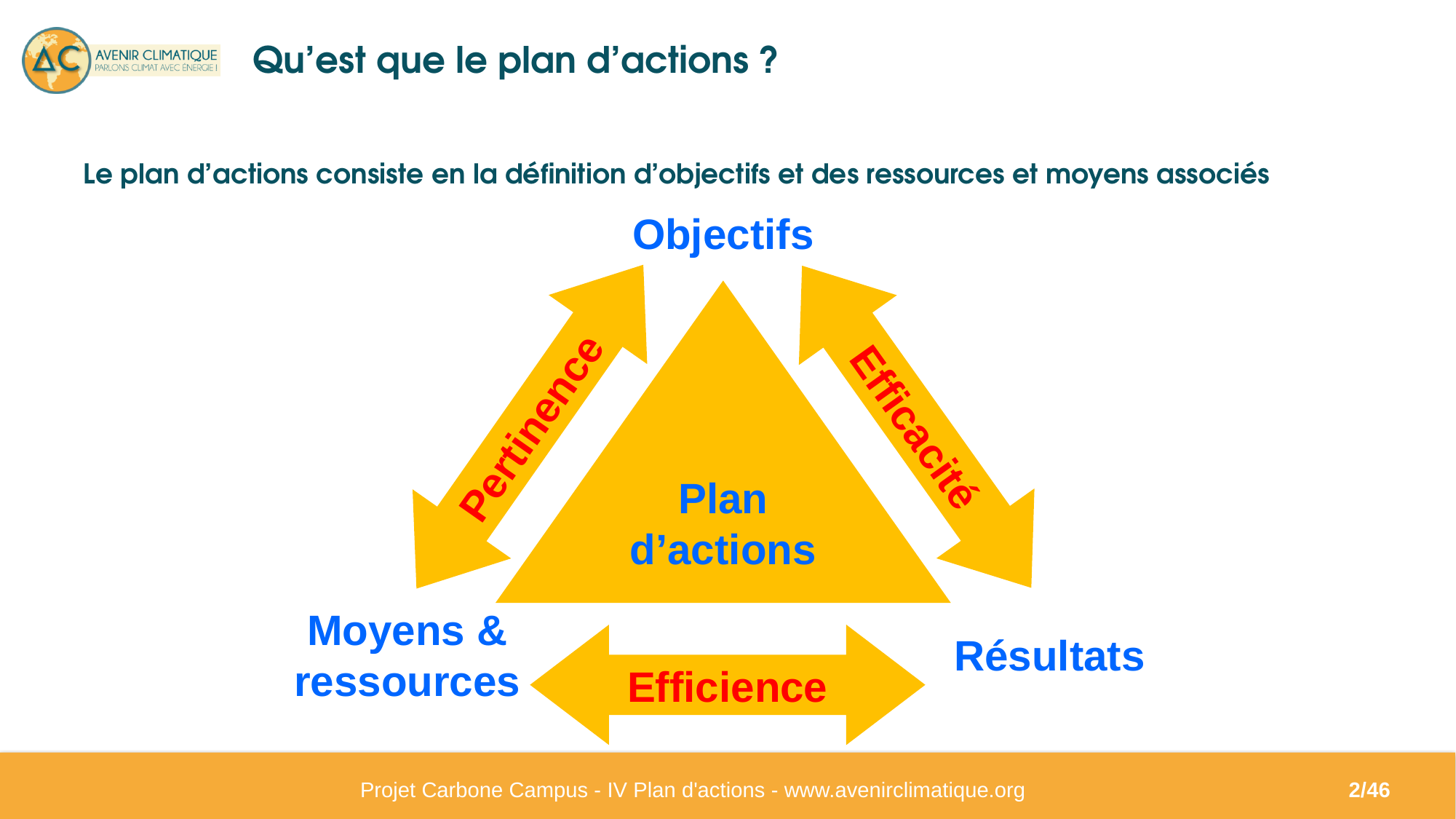

# Qu’est que le plan d’actions ?
Le plan d’actions consiste en la définition d’objectifs et des ressources et moyens associés
Objectifs
Plan
d’actions
Pertinence
Efficacité
Moyens & ressources
Résultats
Efficience
Projet Carbone Campus - IV Plan d'actions - www.avenirclimatique.org
2/46